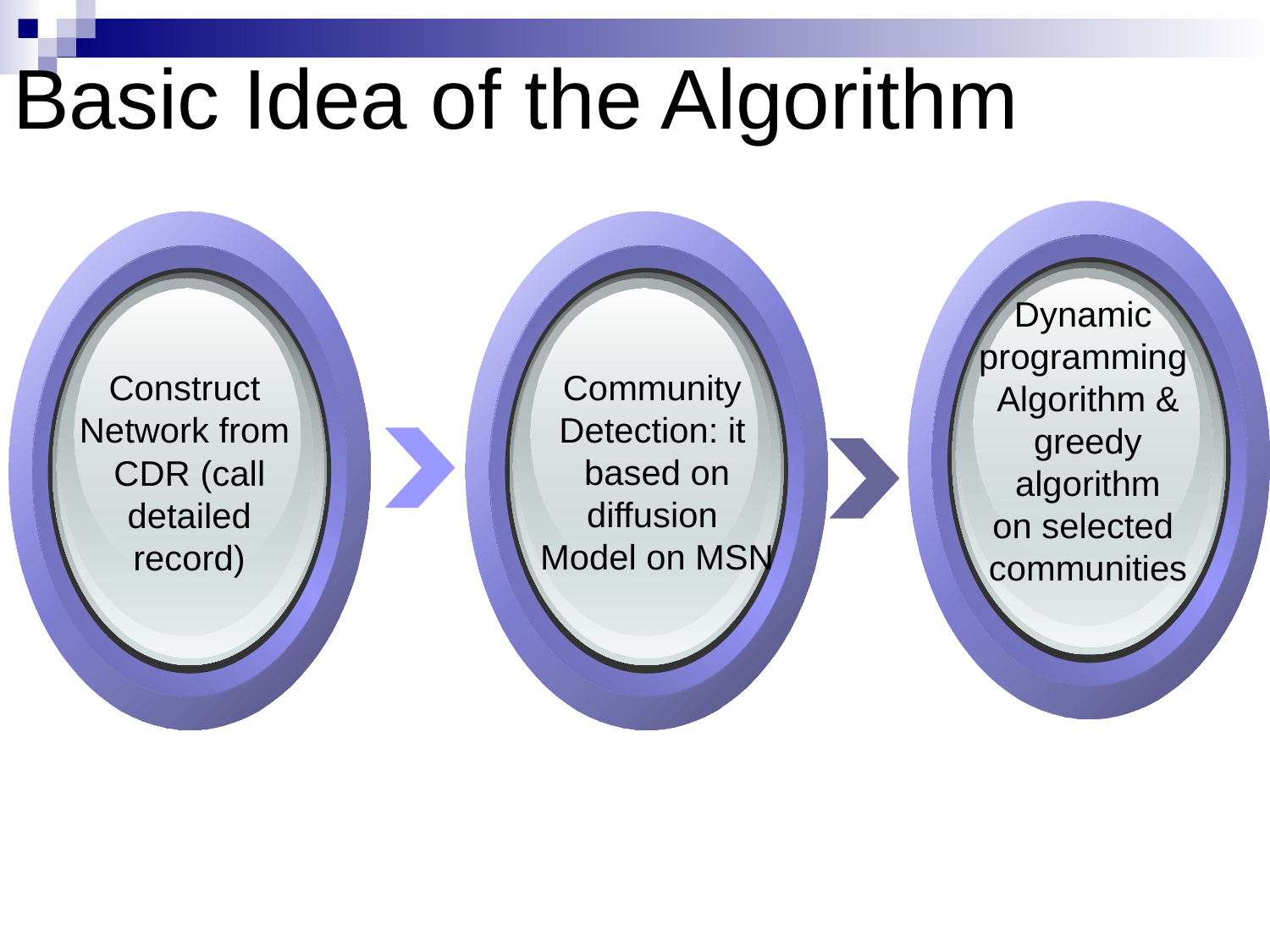

# Basic Idea of the Algorithm

Dynamic
programming
Algorithm & greedy
algorithm
on selected
communities

Construct
Network from
CDR (call detailed
 record)

Community
Detection: it
based on diffusion
Model on MSN